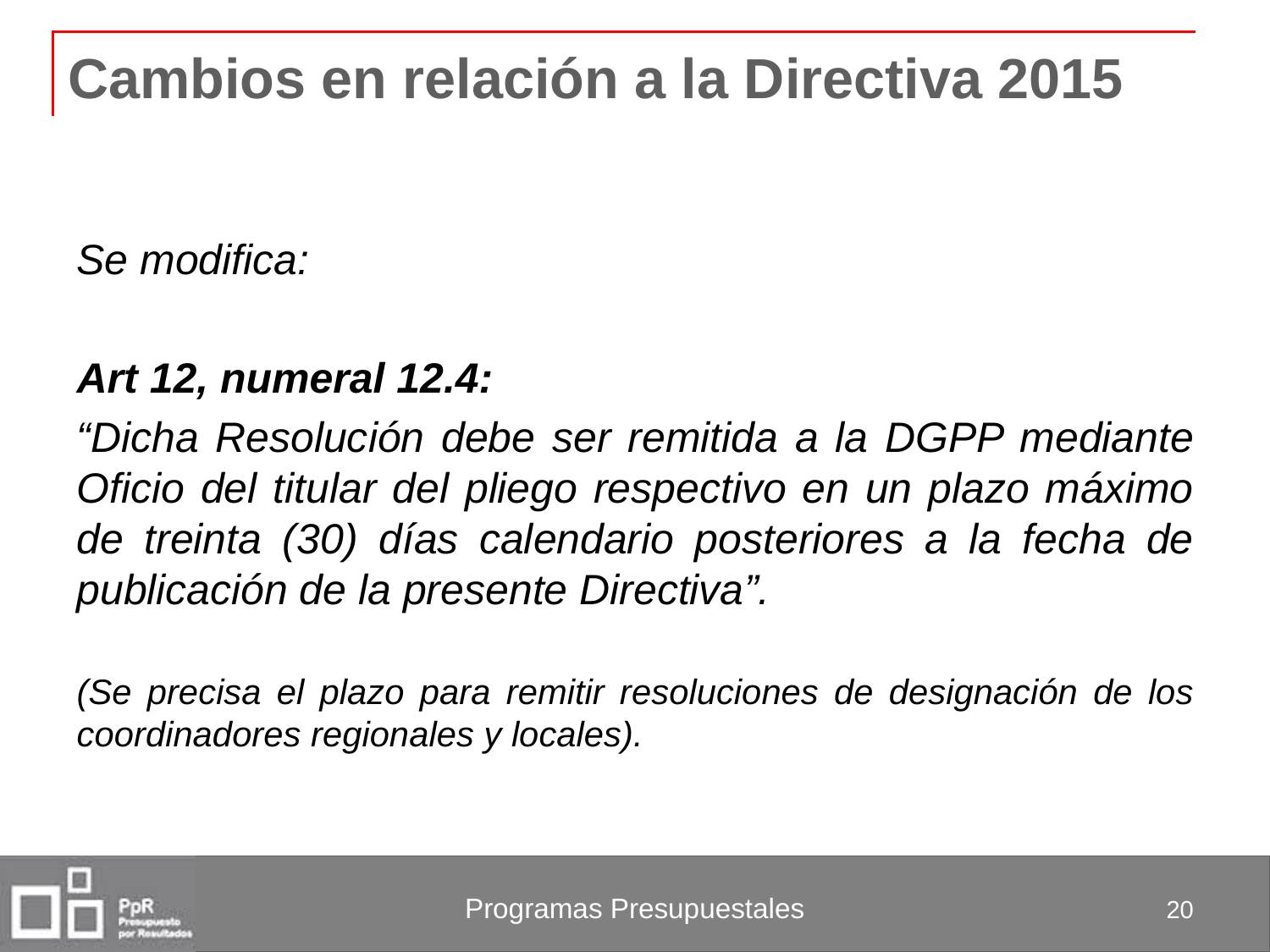

# Cambios en relación a la Directiva 2015
Se modifica:

Art 12, numeral 12.4:
“Dicha Resolución debe ser remitida a la DGPP mediante Oficio del titular del pliego respectivo en un plazo máximo de treinta (30) días calendario posteriores a la fecha de publicación de la presente Directiva”.

(Se precisa el plazo para remitir resoluciones de designación de los coordinadores regionales y locales).

20
Programas Presupuestales